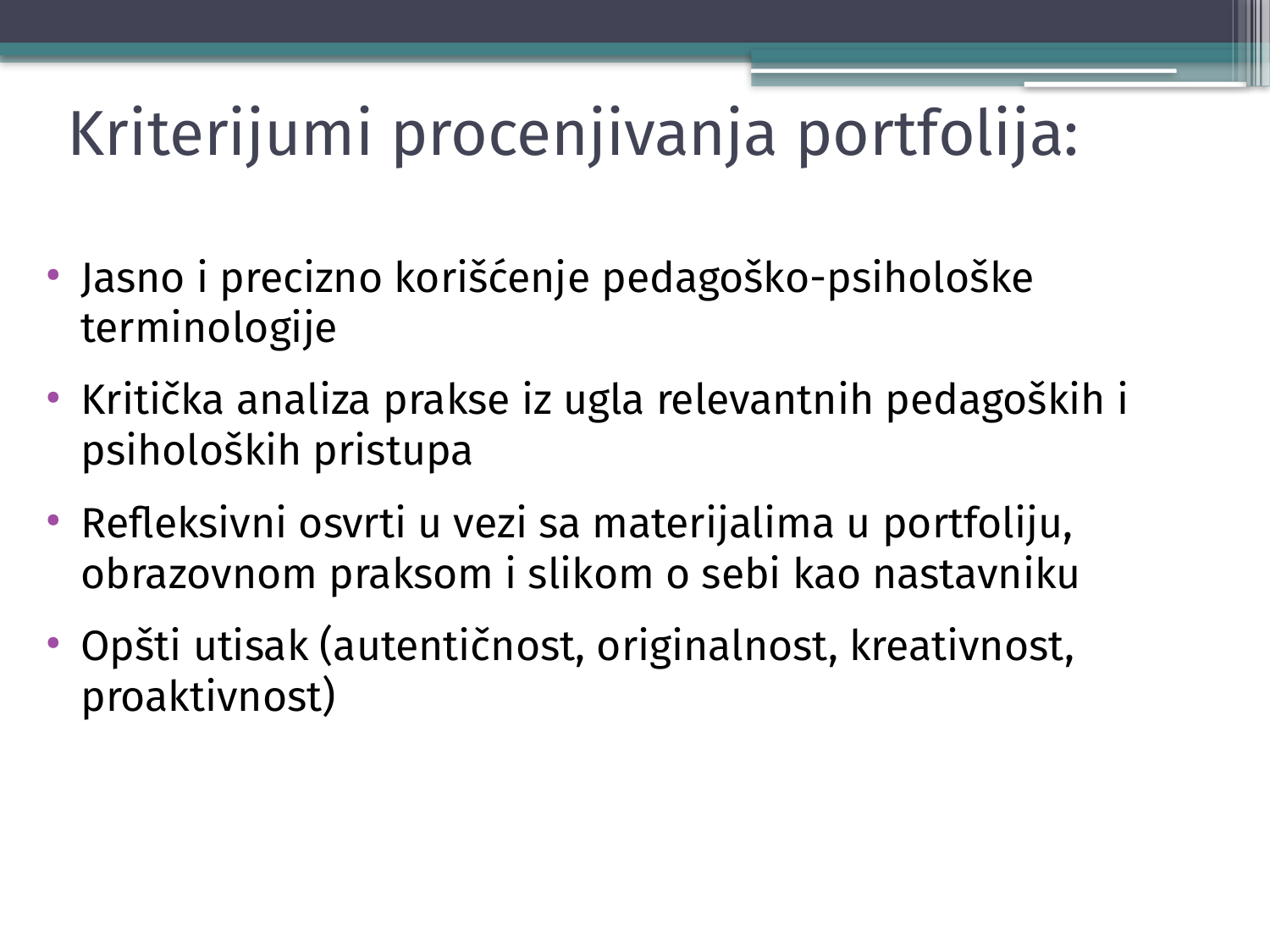

# Kriterijumi procenjivanja portfolija:
Jasno i precizno korišćenje pedagoško-psihološke terminologije
Kritička analiza prakse iz ugla relevantnih pedagoških i psiholoških pristupa
Refleksivni osvrti u vezi sa materijalima u portfoliju, obrazovnom praksom i slikom o sebi kao nastavniku
Opšti utisak (autentičnost, originalnost, kreativnost, proaktivnost)